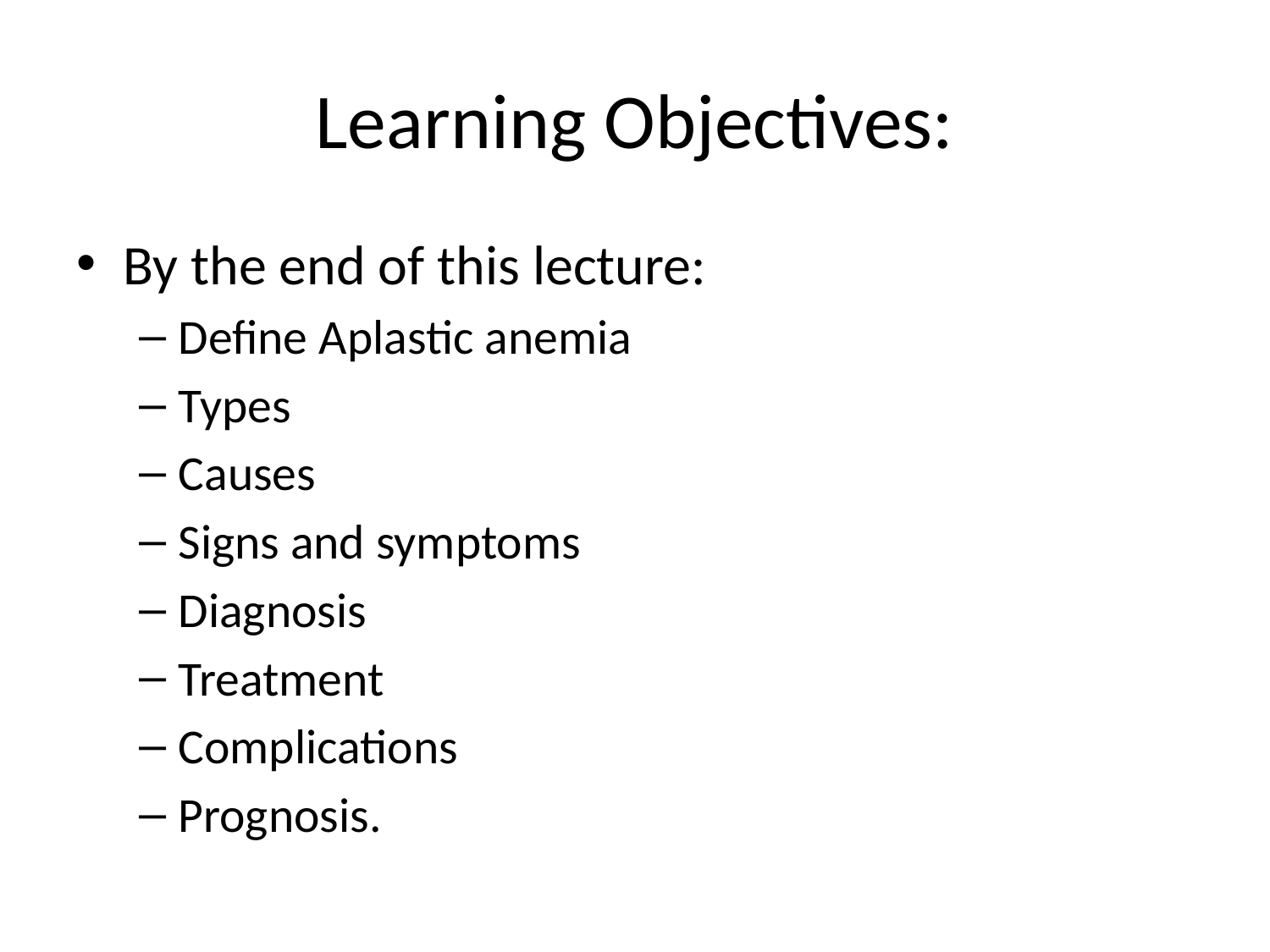

# Learning Objectives:
By the end of this lecture:
Define Aplastic anemia
Types
Causes
Signs and symptoms
Diagnosis
Treatment
Complications
Prognosis.